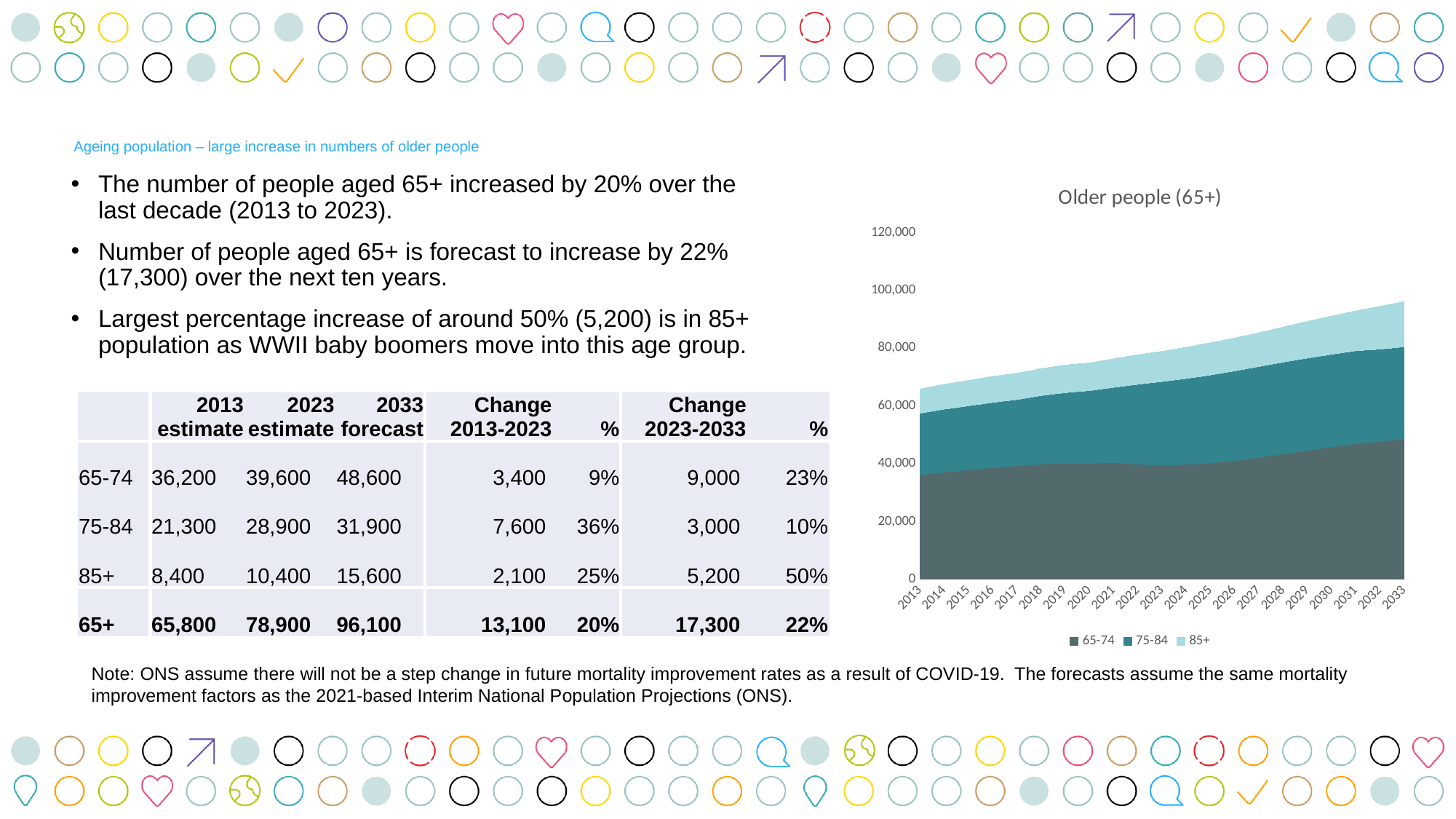

# Ageing population – large increase in numbers of older people

### Chart: Older people (65+)

| Category | 65-74 | 75-84 | 85+ |
|---|---|---|---|
| 2013 | 36170.0 | 21287.0 | 8354.0 |
| 2014 | 37103.0 | 21770.0 | 8610.0 |
| 2015 | 37846.0 | 22196.0 | 8746.0 |
| 2016 | 38694.0 | 22515.0 | 8985.0 |
| 2017 | 39314.0 | 22899.0 | 9107.0 |
| 2018 | 39948.0 | 23620.0 | 9300.0 |
| 2019 | 40135.0 | 24475.0 | 9520.0 |
| 2020 | 40148.0 | 25152.0 | 9567.0 |
| 2021 | 40432.0 | 26004.0 | 9866.0 |
| 2022 | 39850.0 | 27654.0 | 10190.0 |
| 2023 | 39571.0 | 28880.0 | 10421.0 |
| 2024 | 39780.0 | 29726.0 | 10810.0 |
| 2025 | 40262.0 | 30446.0 | 11127.0 |
| 2026 | 41093.0 | 31024.0 | 11380.0 |
| 2027 | 42237.0 | 31422.0 | 11657.0 |
| 2028 | 43389.0 | 31776.0 | 12114.0 |
| 2029 | 44653.0 | 31929.0 | 12682.0 |
| 2030 | 45916.0 | 31954.0 | 13237.0 |
| 2031 | 46933.0 | 32193.0 | 13752.0 |
| 2032 | 47770.0 | 31871.0 | 14824.0 |
| 2033 | 48602.0 | 31902.0 | 15636.0 |
The number of people aged 65+ increased by 20% over the last decade (2013 to 2023).
Number of people aged 65+ is forecast to increase by 22% (17,300) over the next ten years.
Largest percentage increase of around 50% (5,200) is in 85+ population as WWII baby boomers move into this age group.
|  | 2013 estimate | 2023 estimate | 2033 forecast | Change 2013-2023 | % | Change 2023-2033 | % |
| --- | --- | --- | --- | --- | --- | --- | --- |
| 65-74 | 36,200 | 39,600 | 48,600 | 3,400 | 9% | 9,000 | 23% |
| 75-84 | 21,300 | 28,900 | 31,900 | 7,600 | 36% | 3,000 | 10% |
| 85+ | 8,400 | 10,400 | 15,600 | 2,100 | 25% | 5,200 | 50% |
| 65+ | 65,800 | 78,900 | 96,100 | 13,100 | 20% | 17,300 | 22% |
Note: ONS assume there will not be a step change in future mortality improvement rates as a result of COVID-19.  The forecasts assume the same mortality improvement factors as the 2021-based Interim National Population Projections (ONS).